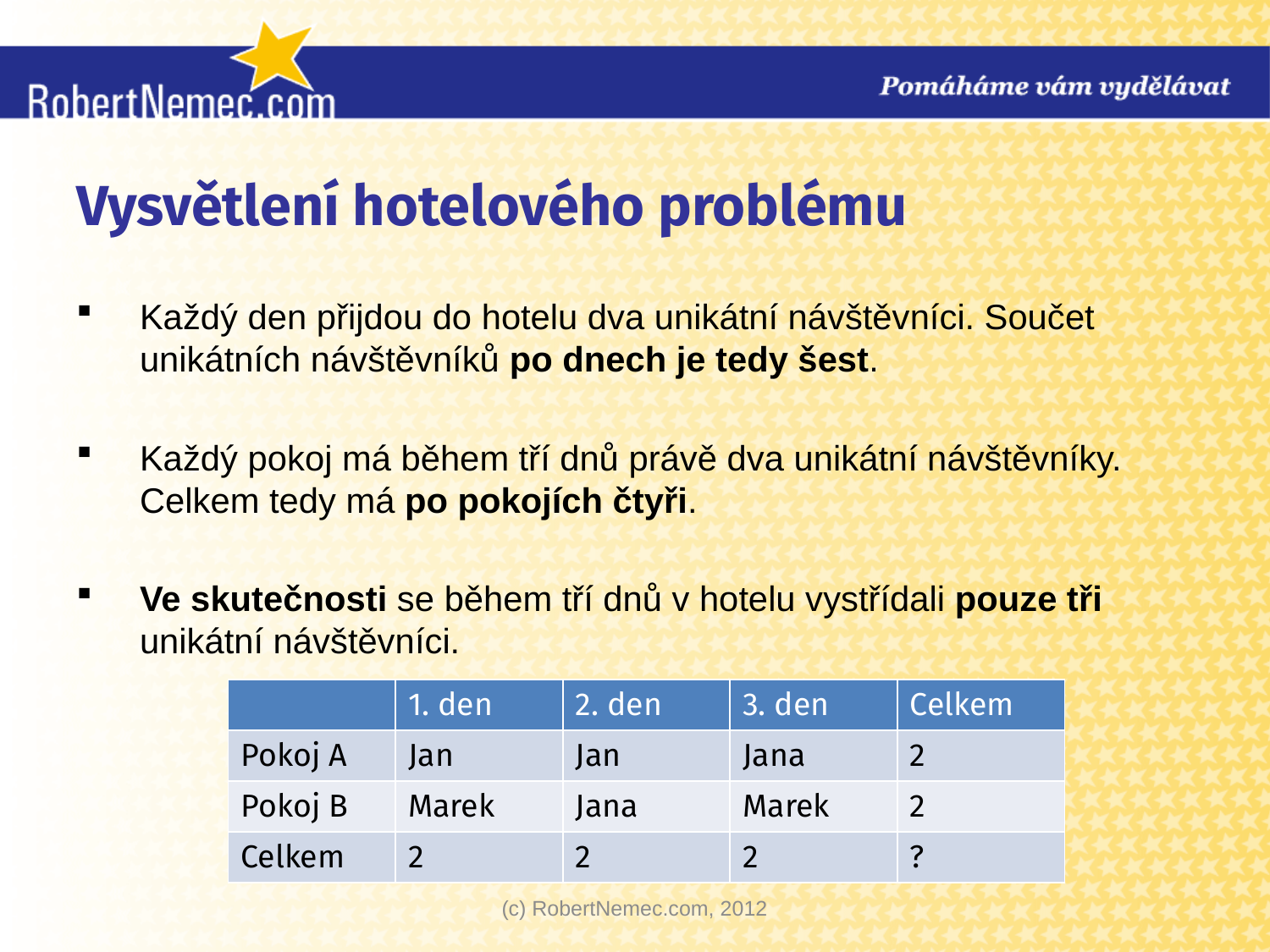

# Vysvětlení hotelového problému
Každý den přijdou do hotelu dva unikátní návštěvníci. Součet unikátních návštěvníků po dnech je tedy šest.

Každý pokoj má během tří dnů právě dva unikátní návštěvníky. Celkem tedy má po pokojích čtyři.

Ve skutečnosti se během tří dnů v hotelu vystřídali pouze tři unikátní návštěvníci.
|  | 1. den | 2. den | 3. den | Celkem |
| --- | --- | --- | --- | --- |
| Pokoj A | Jan | Jan | Jana | 2 |
| Pokoj B | Marek | Jana | Marek | 2 |
| Celkem | 2 | 2 | 2 | ? |
(c) RobertNemec.com, 2012